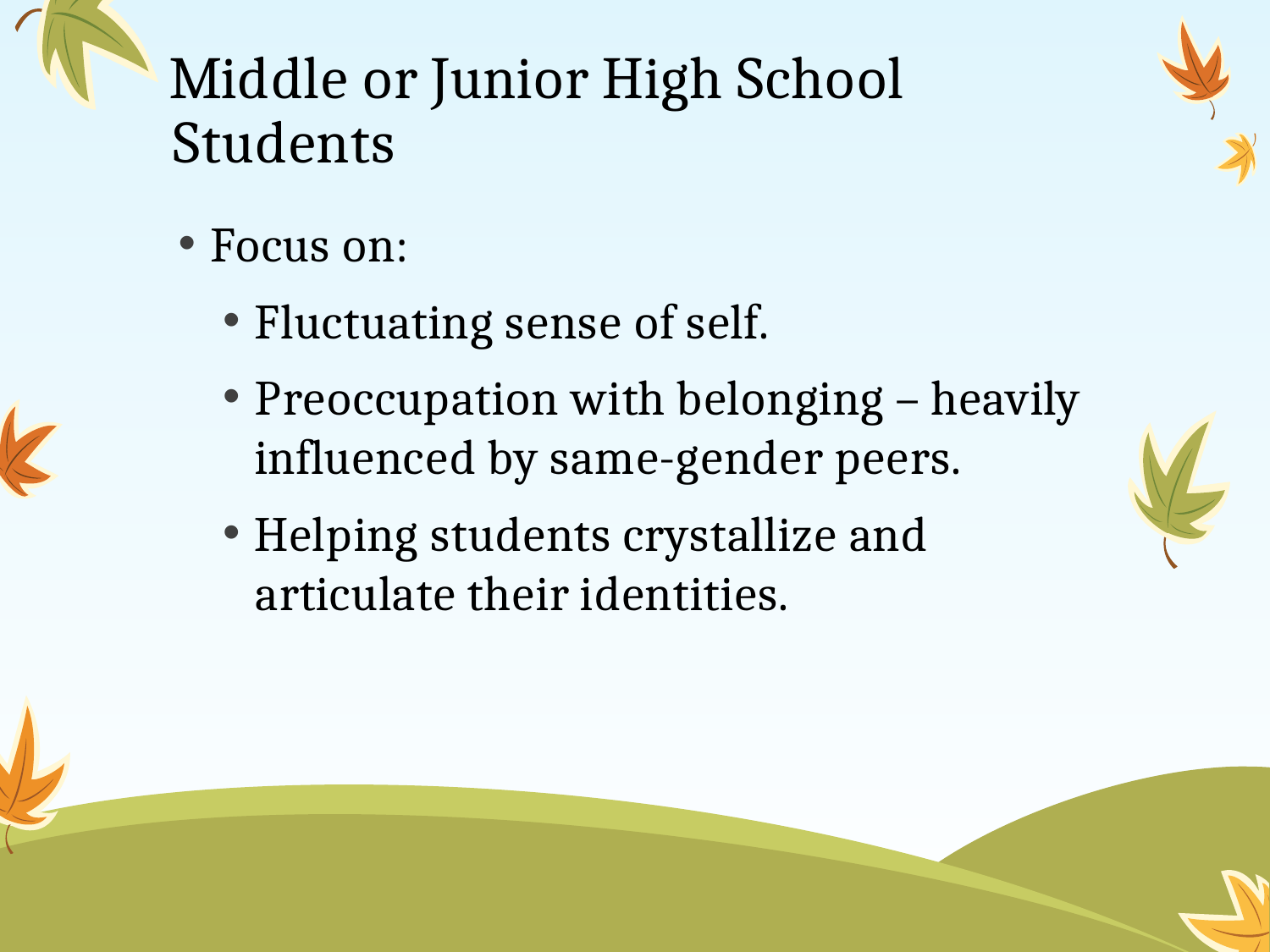

# Middle or Junior High School Students
Focus on:
Fluctuating sense of self.
Preoccupation with belonging – heavily influenced by same-gender peers.
Helping students crystallize and articulate their identities.